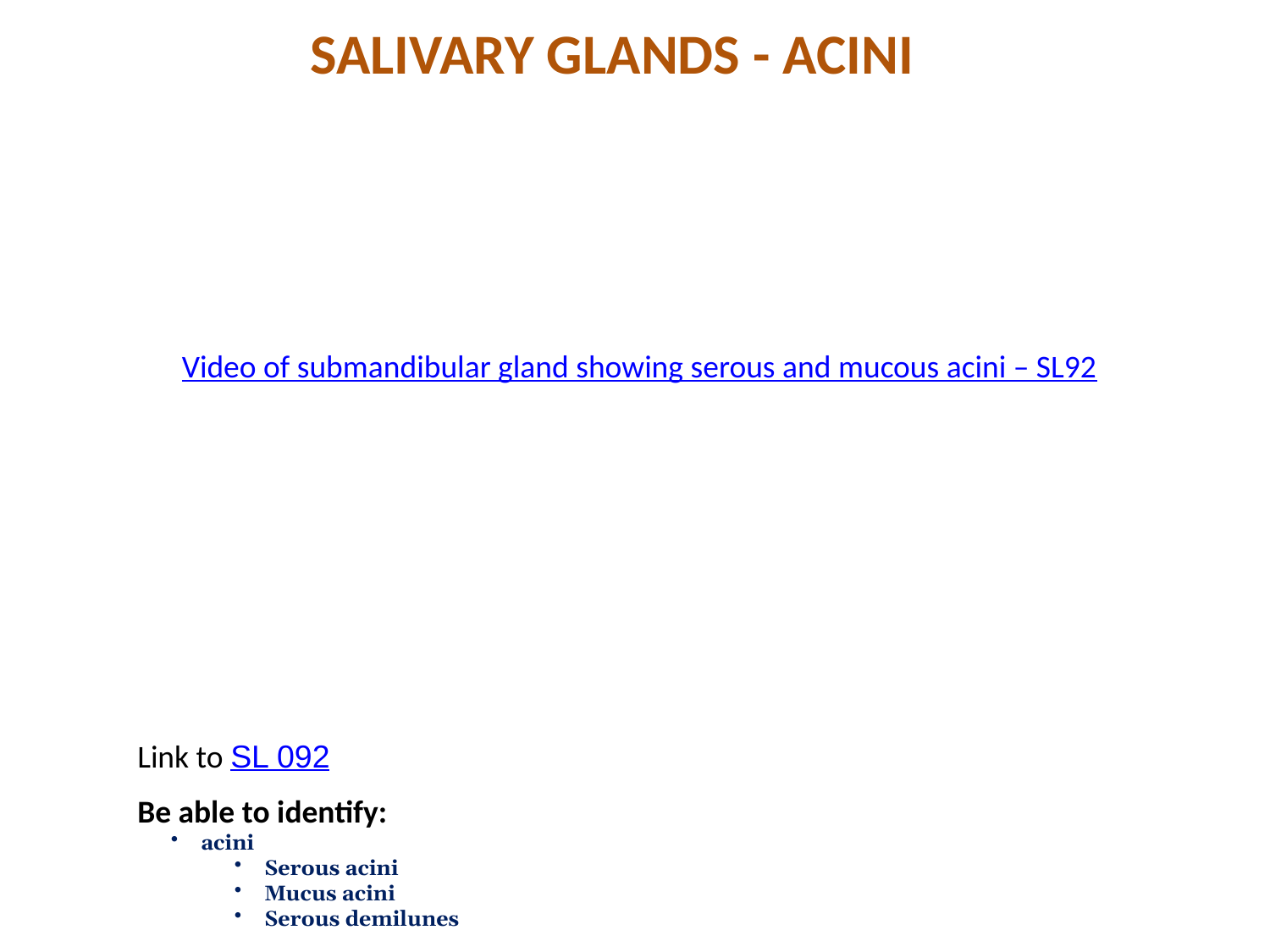

SALIVARY GLANDS - ACINI
Video of submandibular gland showing serous and mucous acini – SL92
Link to SL 092

Be able to identify:
acini
Serous acini
Mucus acini
Serous demilunes